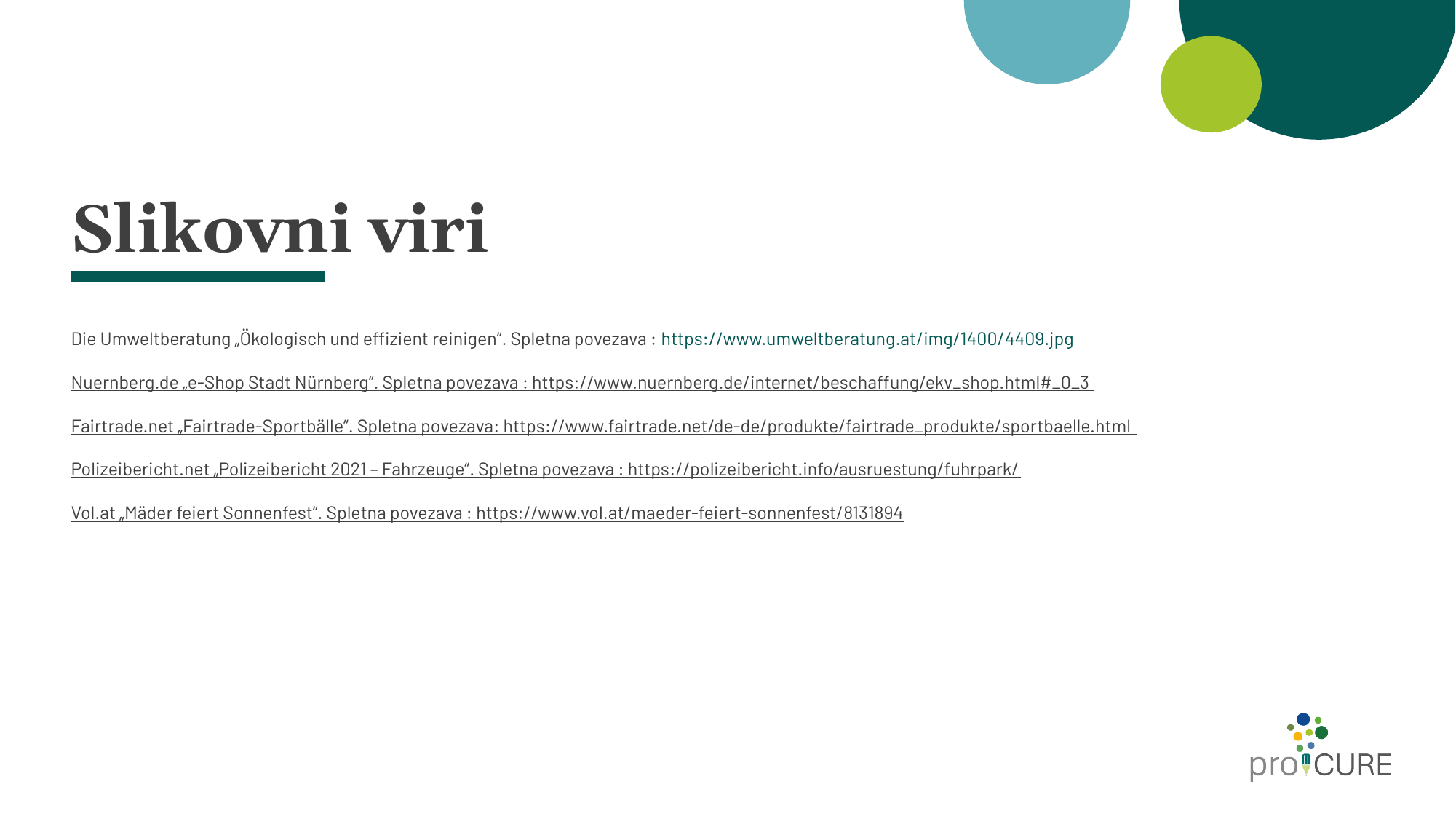

# Slikovni viri
Die Umweltberatung „Ökologisch und effizient reinigen“. Spletna povezava : https://www.umweltberatung.at/img/1400/4409.jpg

Nuernberg.de „e-Shop Stadt Nürnberg“. Spletna povezava : https://www.nuernberg.de/internet/beschaffung/ekv_shop.html#_0_3

Fairtrade.net „Fairtrade-Sportbälle“. Spletna povezava: https://www.fairtrade.net/de-de/produkte/fairtrade_produkte/sportbaelle.html

Polizeibericht.net „Polizeibericht 2021 – Fahrzeuge“. Spletna povezava : https://polizeibericht.info/ausruestung/fuhrpark/

Vol.at „Mäder feiert Sonnenfest“. Spletna povezava : https://www.vol.at/maeder-feiert-sonnenfest/8131894